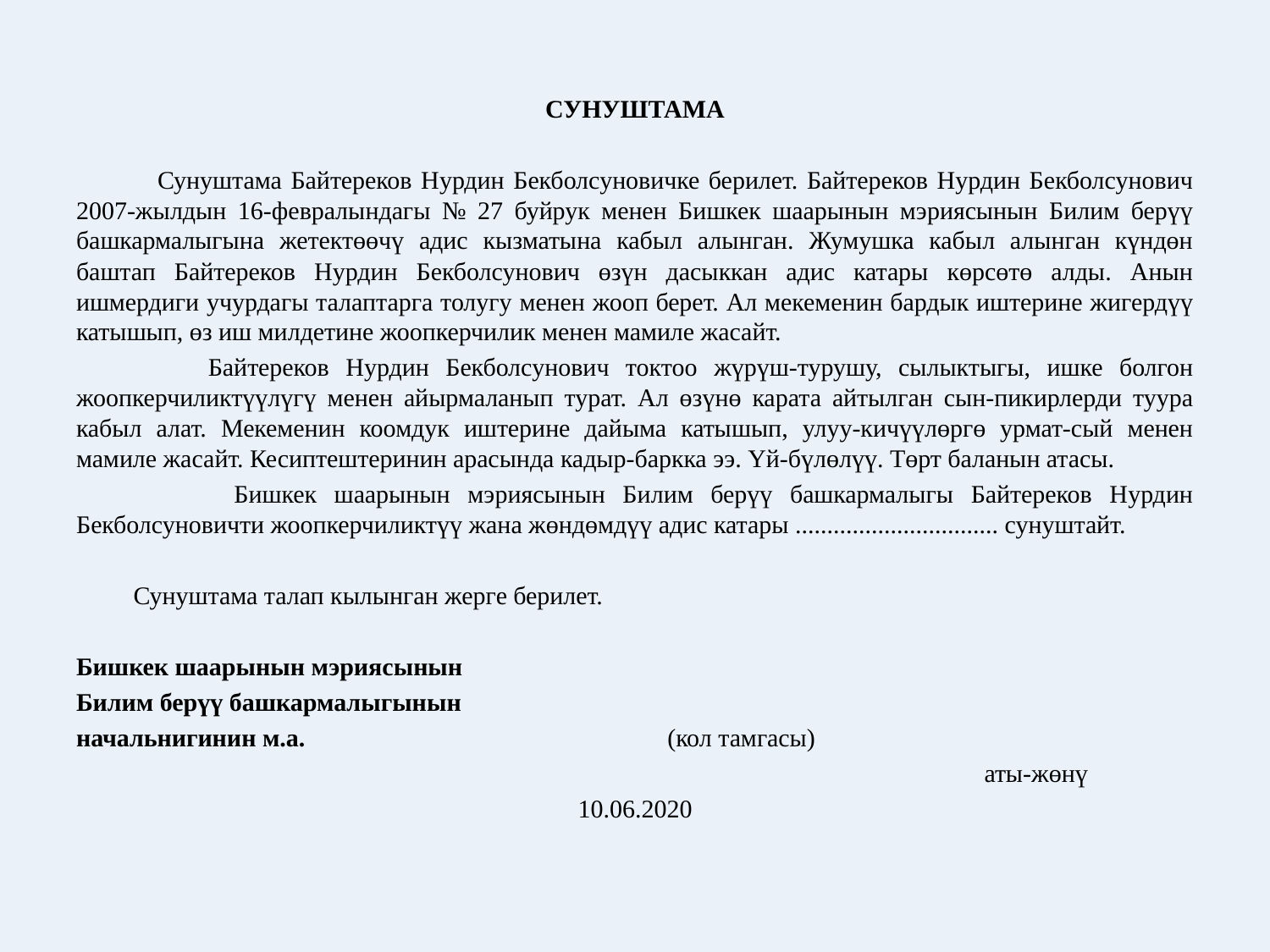

СУНУШТАМА

         Сунуштама Байтереков Нурдин Бекболсуновичке берилет. Байтереков Нурдин Бекболсунович 2007-жылдын 16-февралындагы № 27 буйрук менен Бишкек шаарынын мэриясынын Билим берүү башкармалыгына жетектөөчү адис кызматына кабыл алынган. Жумушка кабыл алынган күндөн баштап Байтереков Нурдин Бекболсунович өзүн дасыккан адис катары көрсөтө алды. Анын ишмердиги учурдагы талаптарга толугу менен жооп берет. Ал мекеменин бардык иштерине жигердүү катышып, өз иш милдетине жоопкерчилик менен мамиле жасайт.
        Байтереков Нурдин Бекболсунович токтоо жүрүш-турушу, сылыктыгы, ишке болгон жоопкерчиликтүүлүгү менен айырмаланып турат. Ал өзүнө карата айтылган сын-пикирлерди туура кабыл алат. Мекеменин коомдук иштерине дайыма катышып, улуу-кичүүлөргө урмат-сый менен мамиле жасайт. Кесиптештеринин арасында кадыр-баркка ээ. Үй-бүлөлүү. Төрт баланын атасы.
         Бишкек шаарынын мэриясынын Билим берүү башкармалыгы Байтереков Нурдин Бекболсуновичти жоопкерчиликтүү жана жөндөмдүү адис катары ................................ сунуштайт.

         Сунуштама талап кылынган жерге берилет.

Бишкек шаарынын мэриясынын
Билим берүү башкармалыгынын
начальнигинин м.а.                                                         (кол тамгасы)
                                                                                                                                               аты-жөнү
         							       10.06.2020